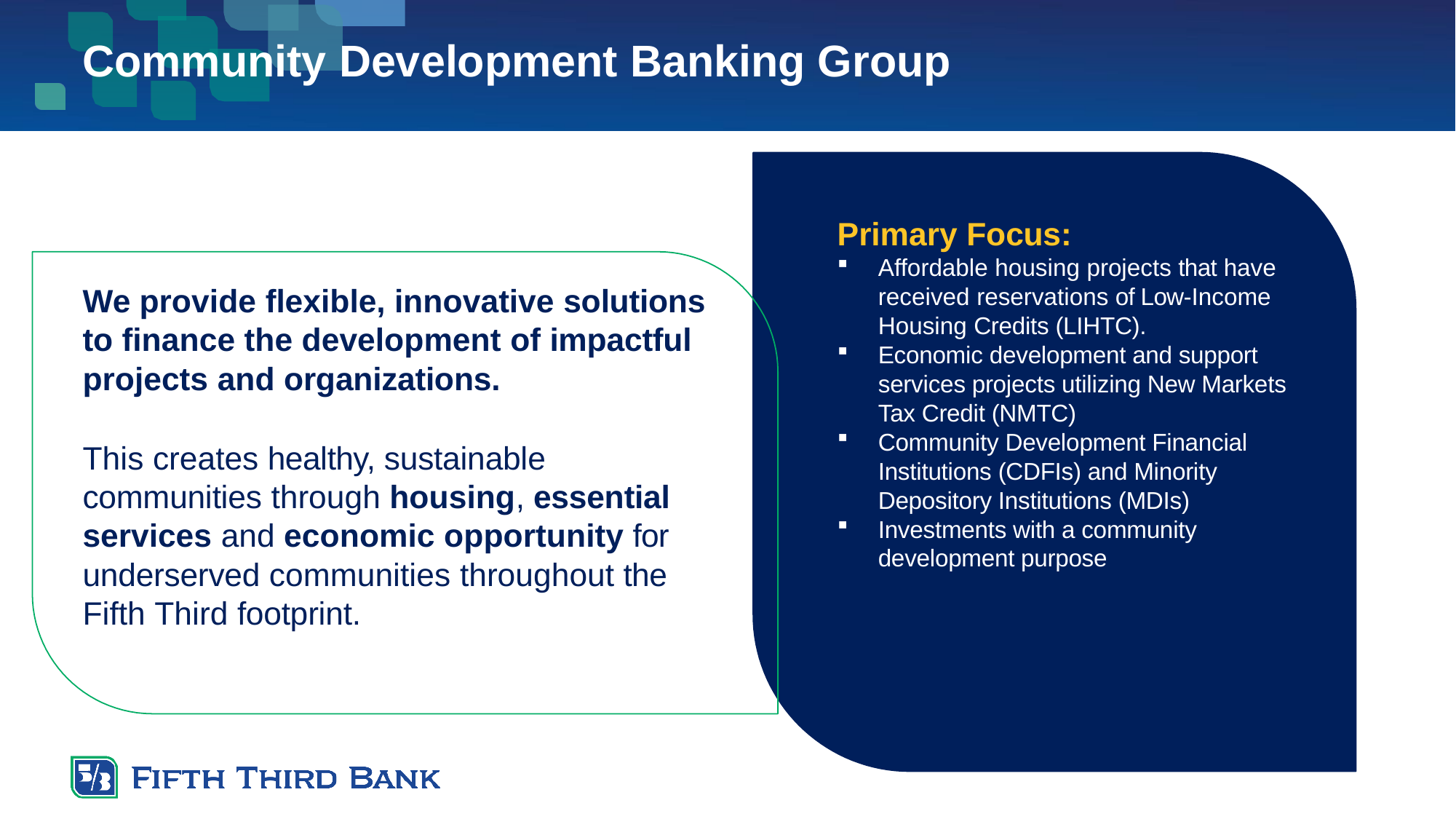

# Community Development Banking Group

Primary Focus:
Affordable housing projects that have received reservations of Low-Income Housing Credits (LIHTC).
Economic development and support services projects utilizing New Markets Tax Credit (NMTC)
Community Development Financial Institutions (CDFIs) and Minority Depository Institutions (MDIs)
Investments with a community development purpose

We provide flexible, innovative solutions to finance the development of impactful projects and organizations.

This creates healthy, sustainable communities through housing, essential services and economic opportunity for underserved communities throughout the Fifth Third footprint.